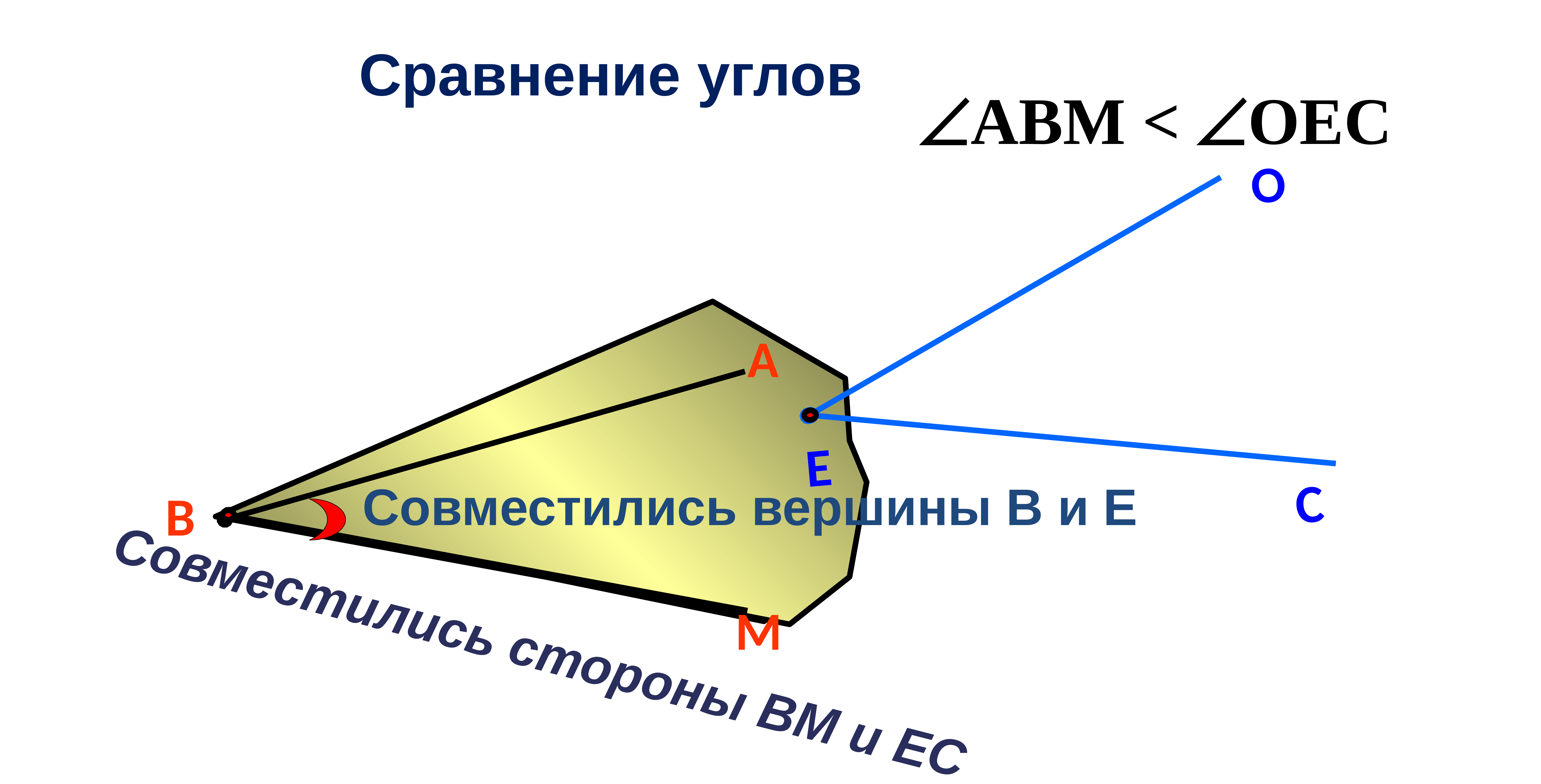

Сравнение углов
∠АВМ < ∠ОЕС
О

Е
С

А

Совместились вершины В и Е
В

М
Совместились стороны ВМ и ЕС